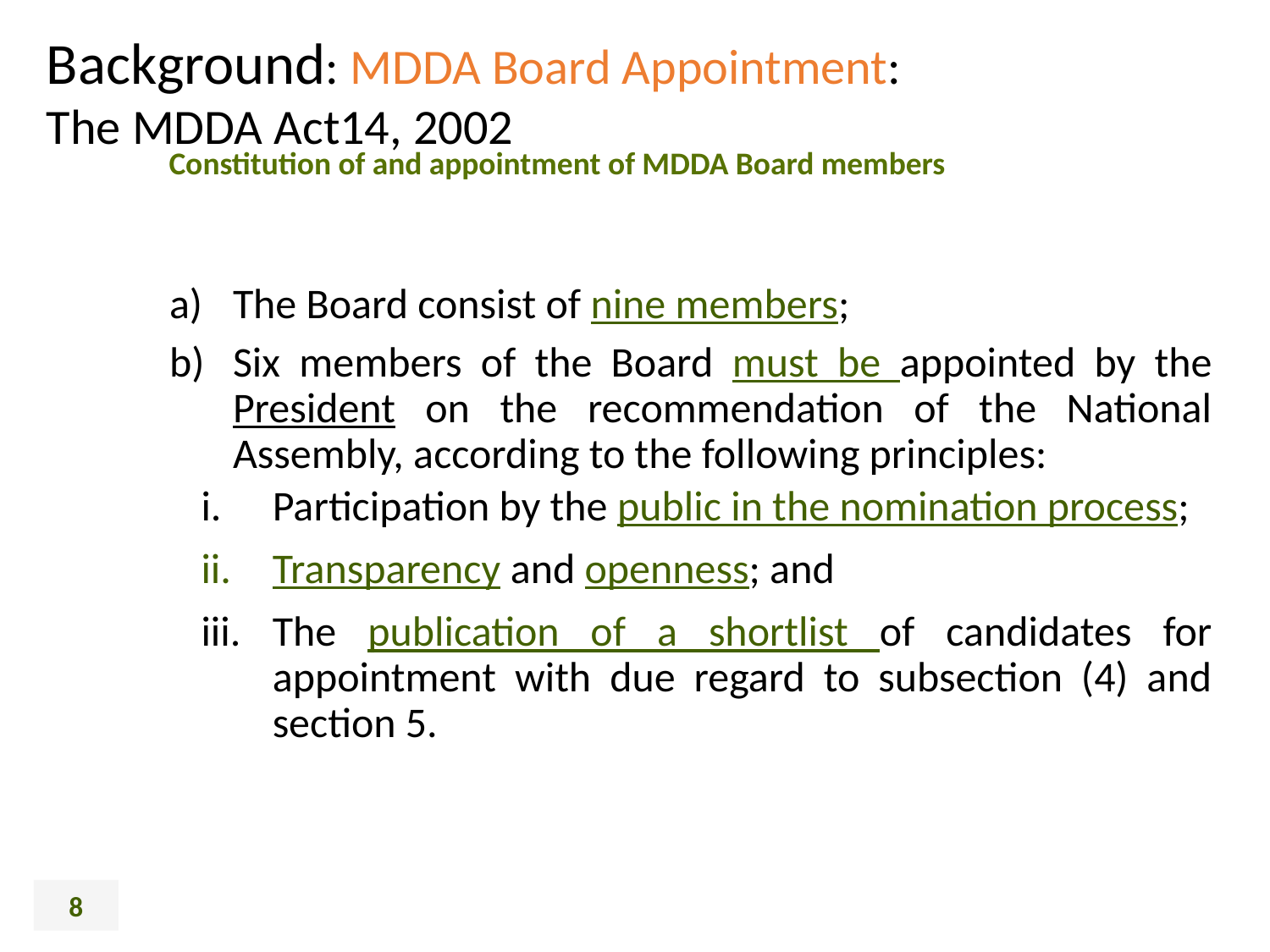

Background: MDDA Board Appointment:

The MDDA Act14, 2002
Constitution of and appointment of MDDA Board members
The Board consist of nine members;
Six members of the Board must be appointed by the President on the recommendation of the National Assembly, according to the following principles:
Participation by the public in the nomination process;
Transparency and openness; and
The publication of a shortlist of candidates for appointment with due regard to subsection (4) and section 5.

8